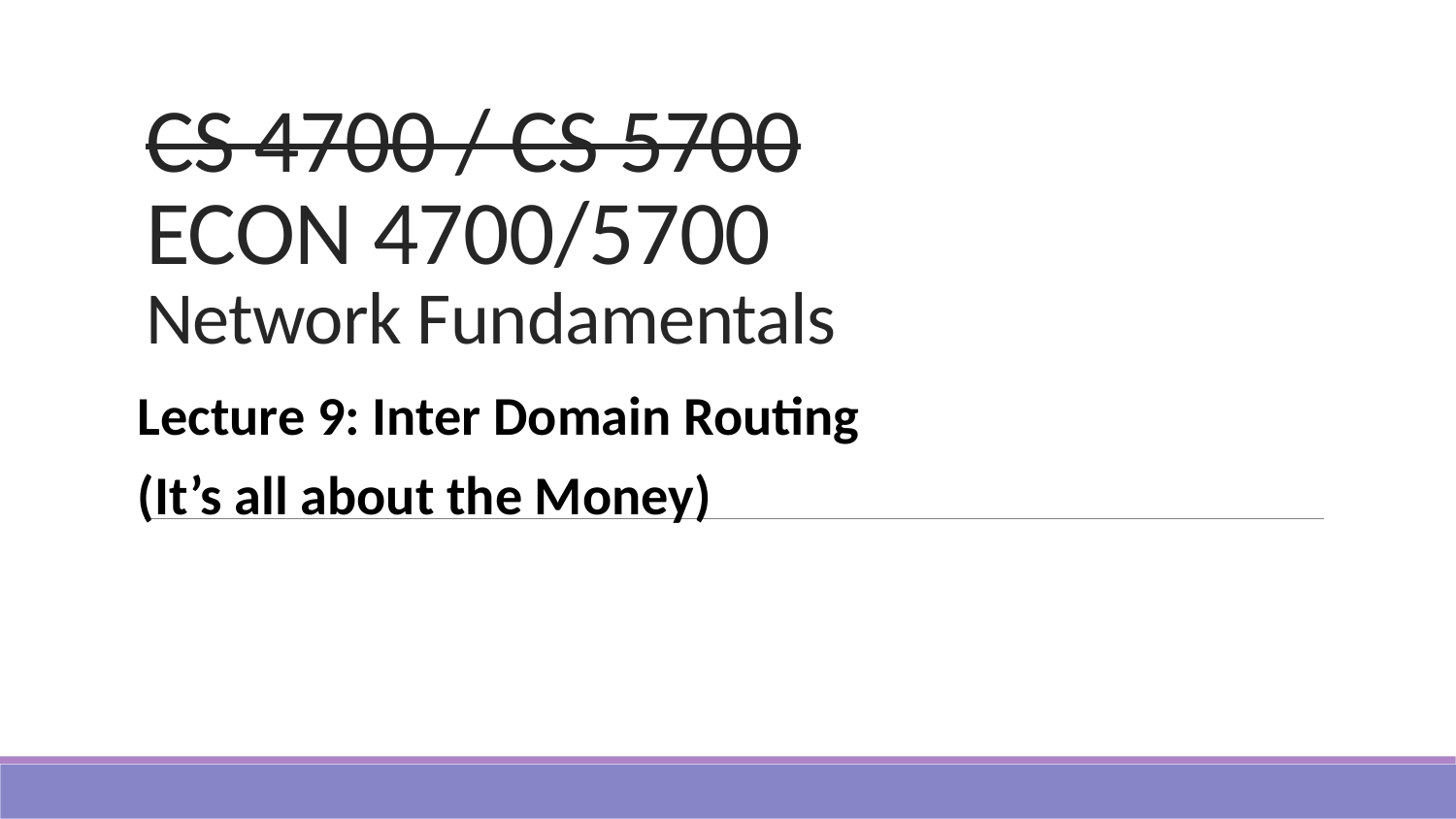

# CS 4700 / CS 5700 ECON 4700/5700 Network Fundamentals
Lecture 9: Inter Domain Routing
(It’s all about the Money)